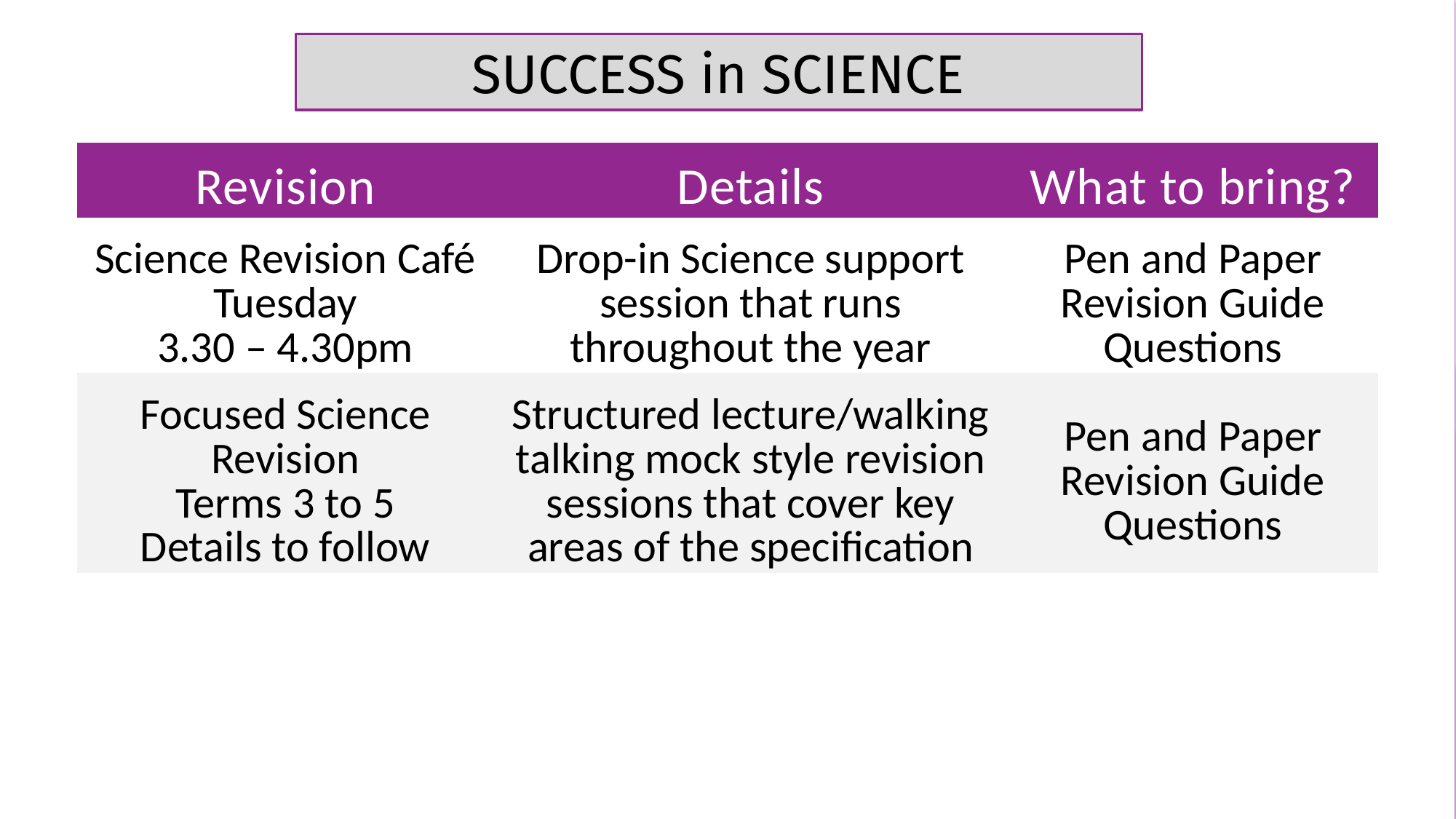

SUCCESS in SCIENCE
| Revision | Details | What to bring? |
| --- | --- | --- |
| Science Revision Café Tuesday 3.30 – 4.30pm | Drop-in Science support session that runs throughout the year | Pen and Paper Revision Guide Questions |
| Focused Science Revision Terms 3 to 5 Details to follow | Structured lecture/walking talking mock style revision sessions that cover key areas of the specification | Pen and Paper Revision Guide Questions |